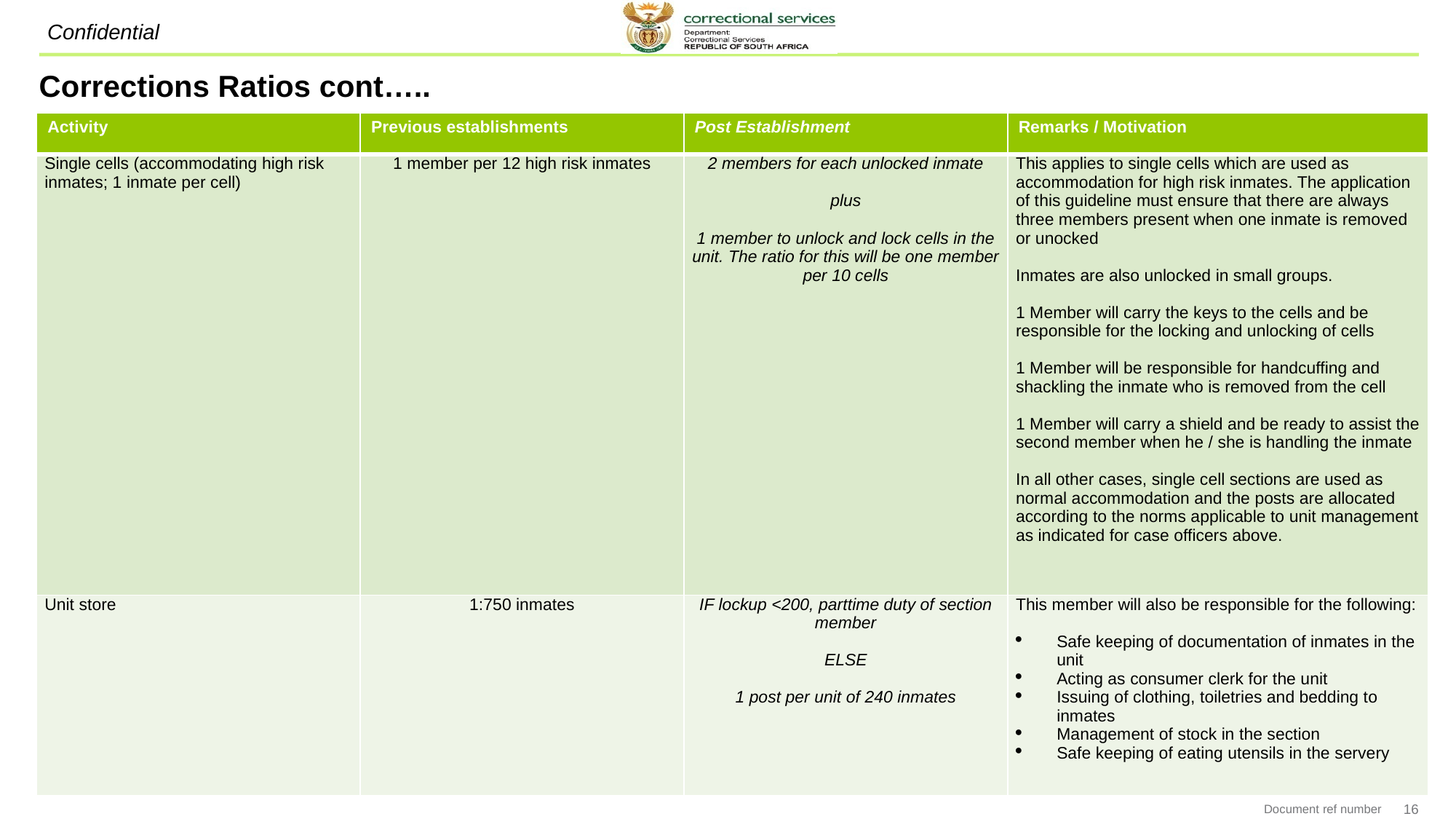

# Corrections Ratios cont…..
| Activity | Previous establishments | Post Establishment | Remarks / Motivation |
| --- | --- | --- | --- |
| Single cells (accommodating high risk inmates; 1 inmate per cell) | 1 member per 12 high risk inmates | 2 members for each unlocked inmate   plus   1 member to unlock and lock cells in the unit. The ratio for this will be one member per 10 cells | This applies to single cells which are used as accommodation for high risk inmates. The application of this guideline must ensure that there are always three members present when one inmate is removed or unocked   Inmates are also unlocked in small groups.   1 Member will carry the keys to the cells and be responsible for the locking and unlocking of cells   1 Member will be responsible for handcuffing and shackling the inmate who is removed from the cell   1 Member will carry a shield and be ready to assist the second member when he / she is handling the inmate   In all other cases, single cell sections are used as normal accommodation and the posts are allocated according to the norms applicable to unit management as indicated for case officers above. |
| Unit store | 1:750 inmates | IF lockup <200, parttime duty of section member   ELSE   1 post per unit of 240 inmates | This member will also be responsible for the following:   Safe keeping of documentation of inmates in the unit Acting as consumer clerk for the unit Issuing of clothing, toiletries and bedding to inmates Management of stock in the section Safe keeping of eating utensils in the servery |